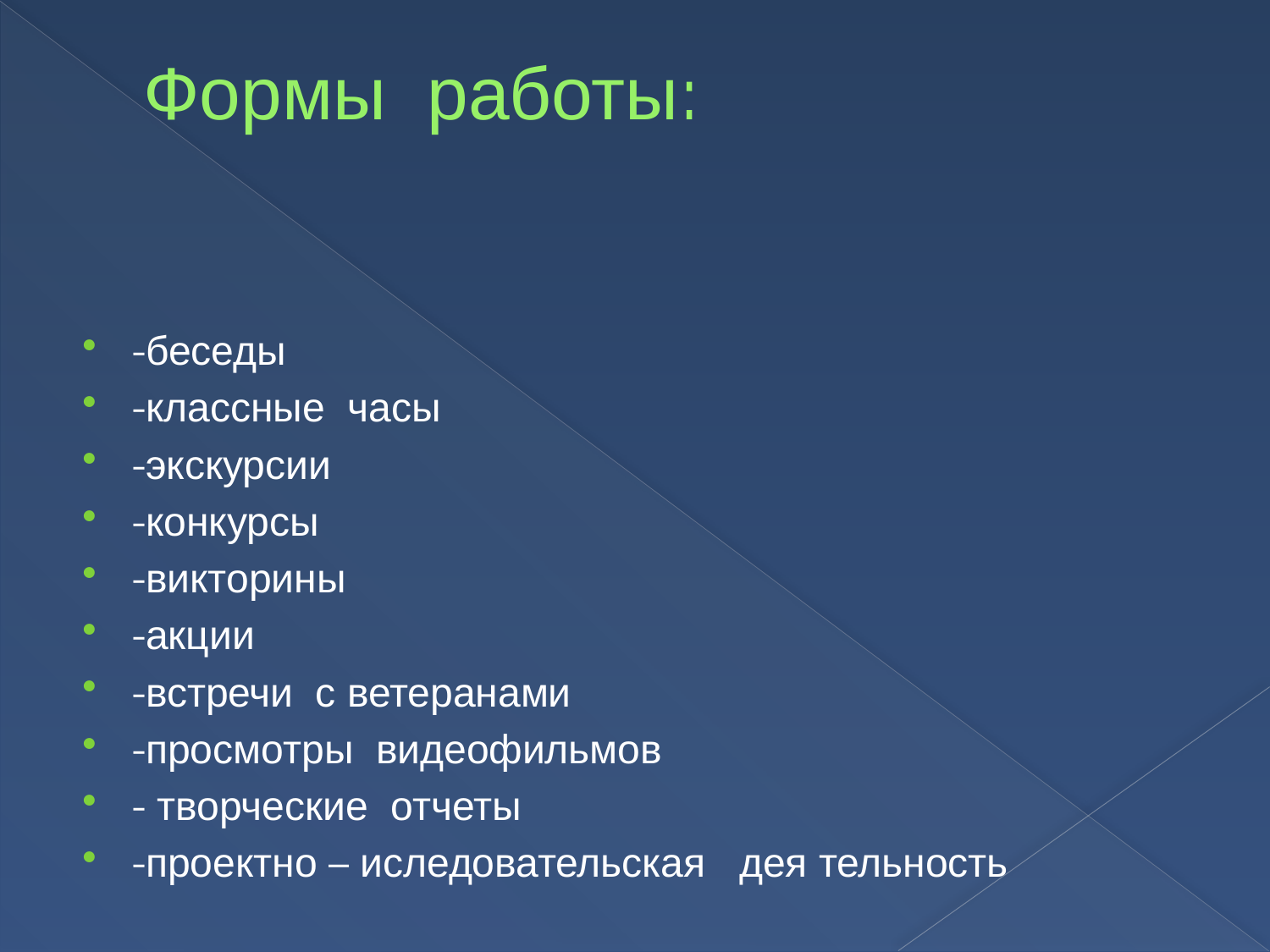

# Формы  работы:

-беседы
-классные  часы
-экскурсии
-конкурсы
-викторины
-акции
-встречи  с ветеранами
-просмотры  видеофильмов
- творческие  отчеты
-проектно – иследовательская   дея тельность